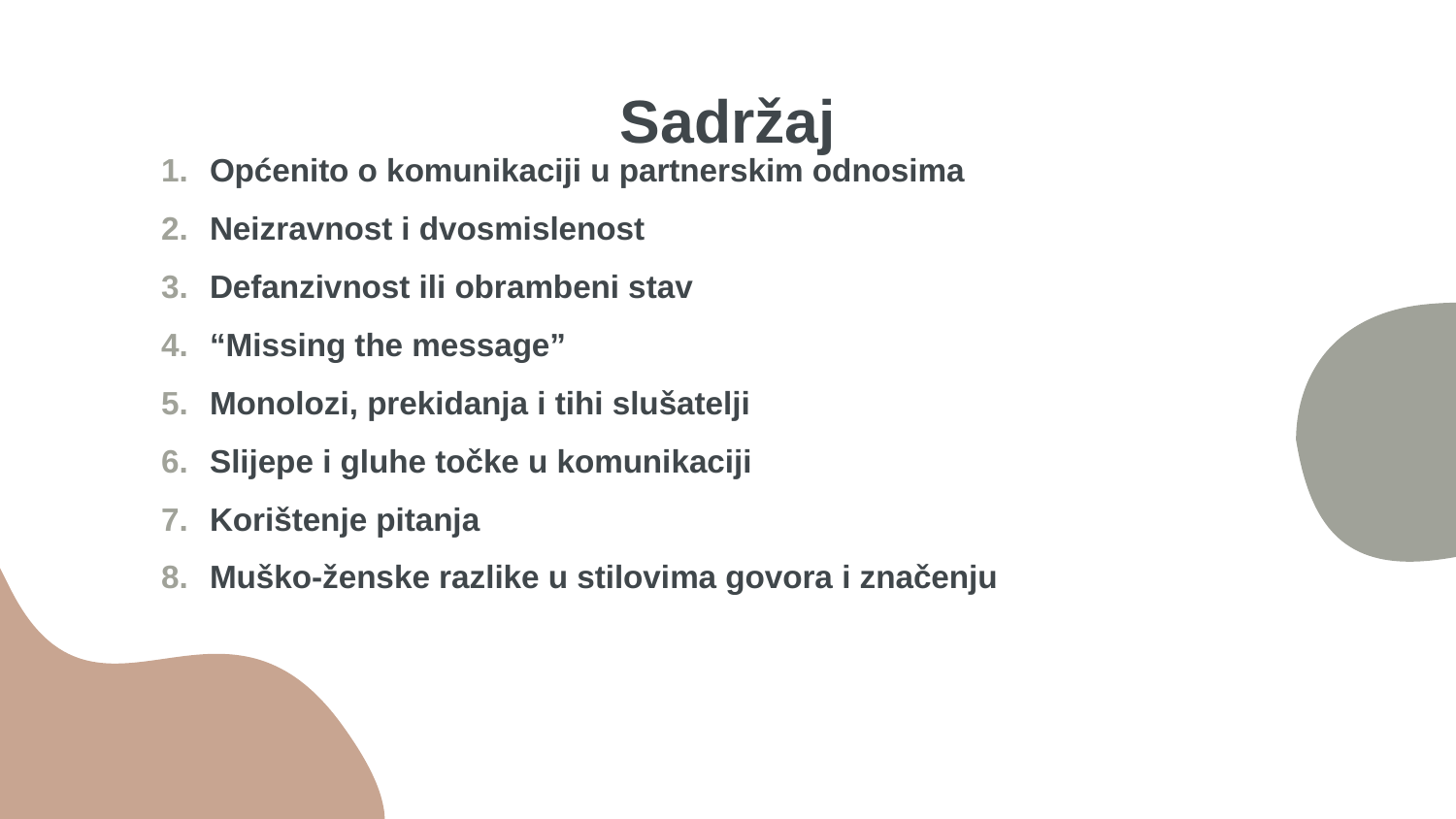

# Sadržaj
Općenito o komunikaciji u partnerskim odnosima
Neizravnost i dvosmislenost
Defanzivnost ili obrambeni stav
“Missing the message”
Monolozi, prekidanja i tihi slušatelji
Slijepe i gluhe točke u komunikaciji
Korištenje pitanja
Muško-ženske razlike u stilovima govora i značenju